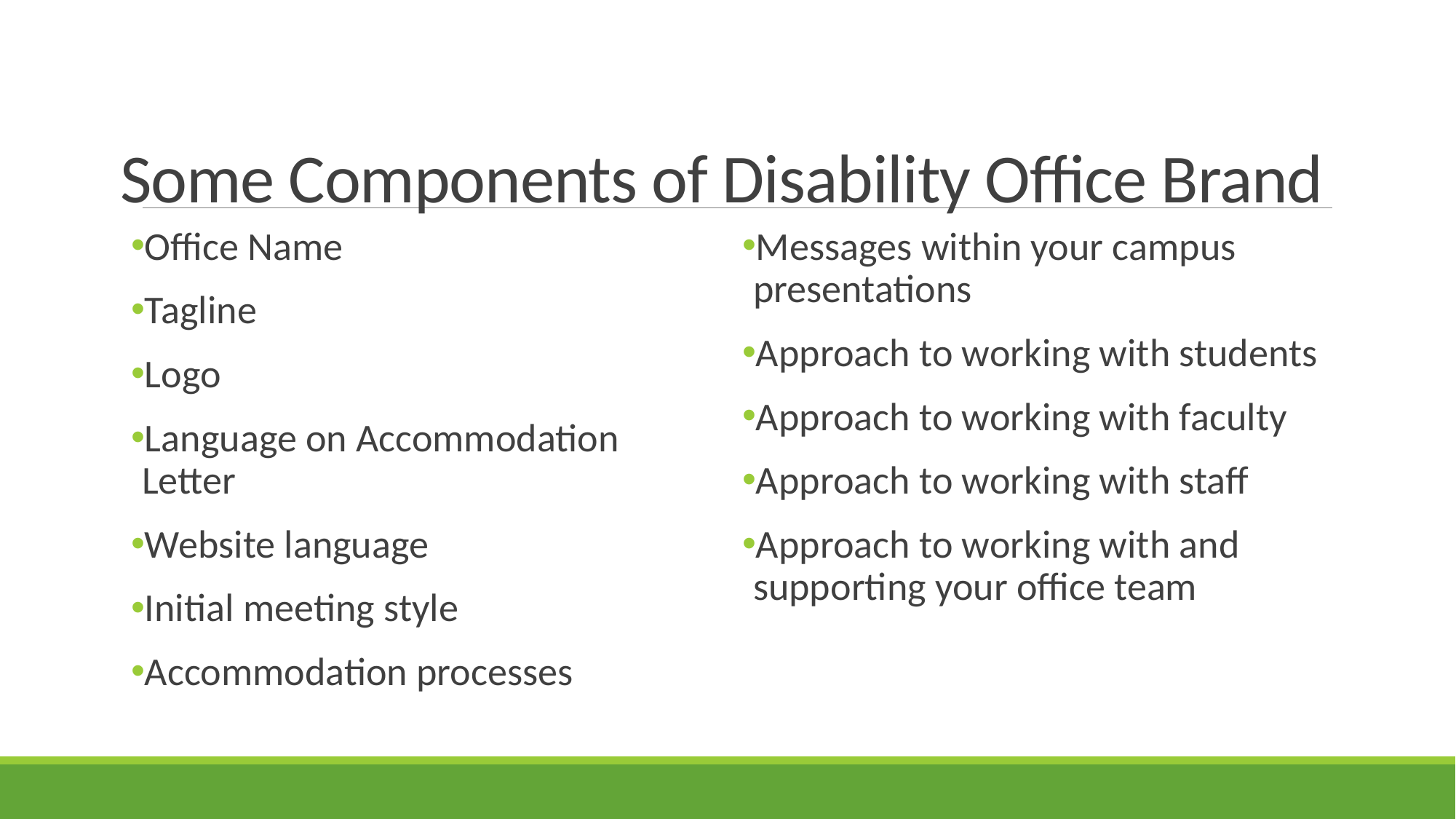

# Some Components of Disability Office Brand
Office Name
Tagline
Logo
Language on Accommodation Letter
Website language
Initial meeting style
Accommodation processes
Messages within your campus presentations
Approach to working with students
Approach to working with faculty
Approach to working with staff
Approach to working with and supporting your office team